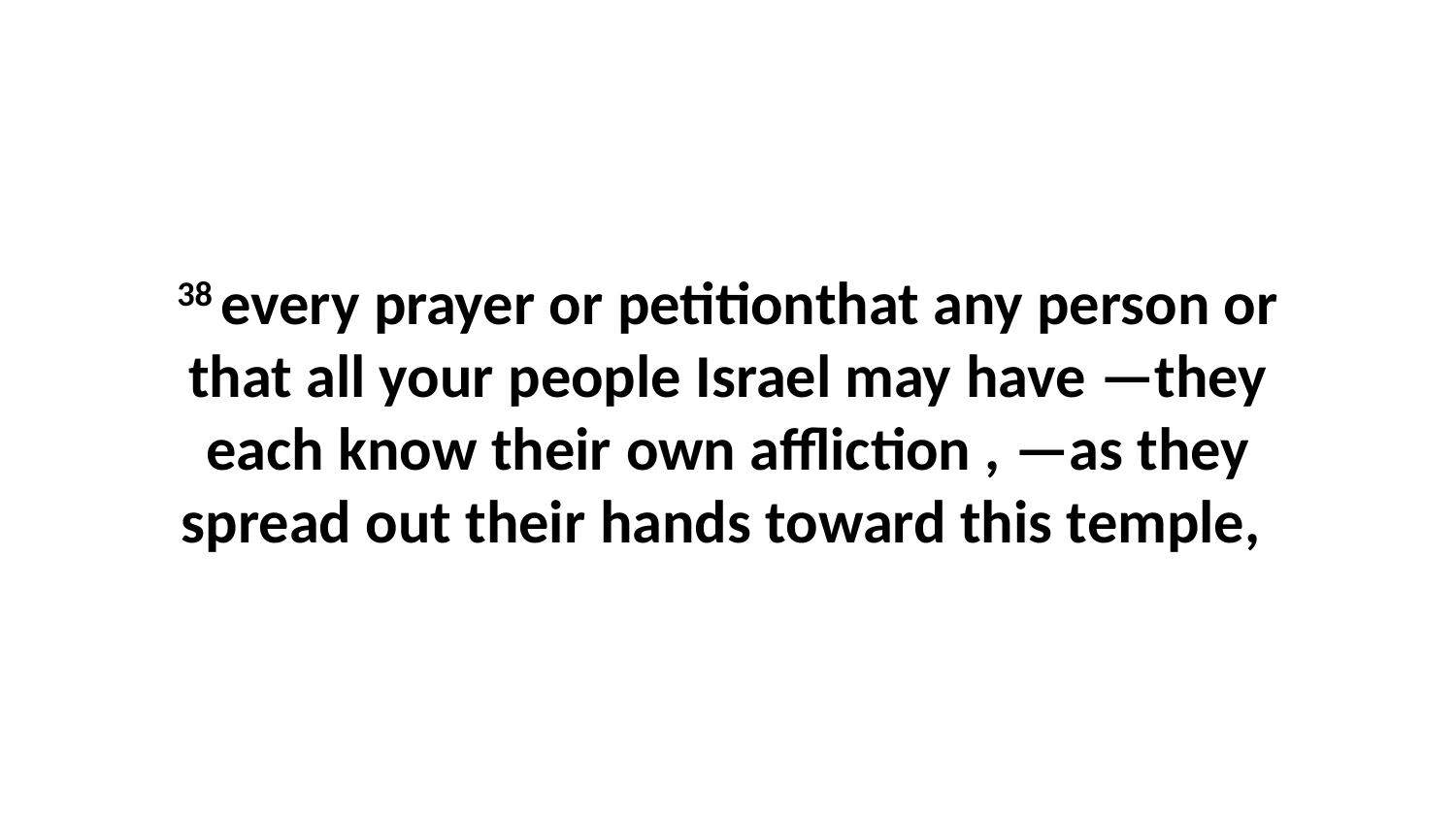

38 every prayer or petitionthat any person or that all your people Israel may have —they each know their own affliction , —as they spread out their hands toward this temple,